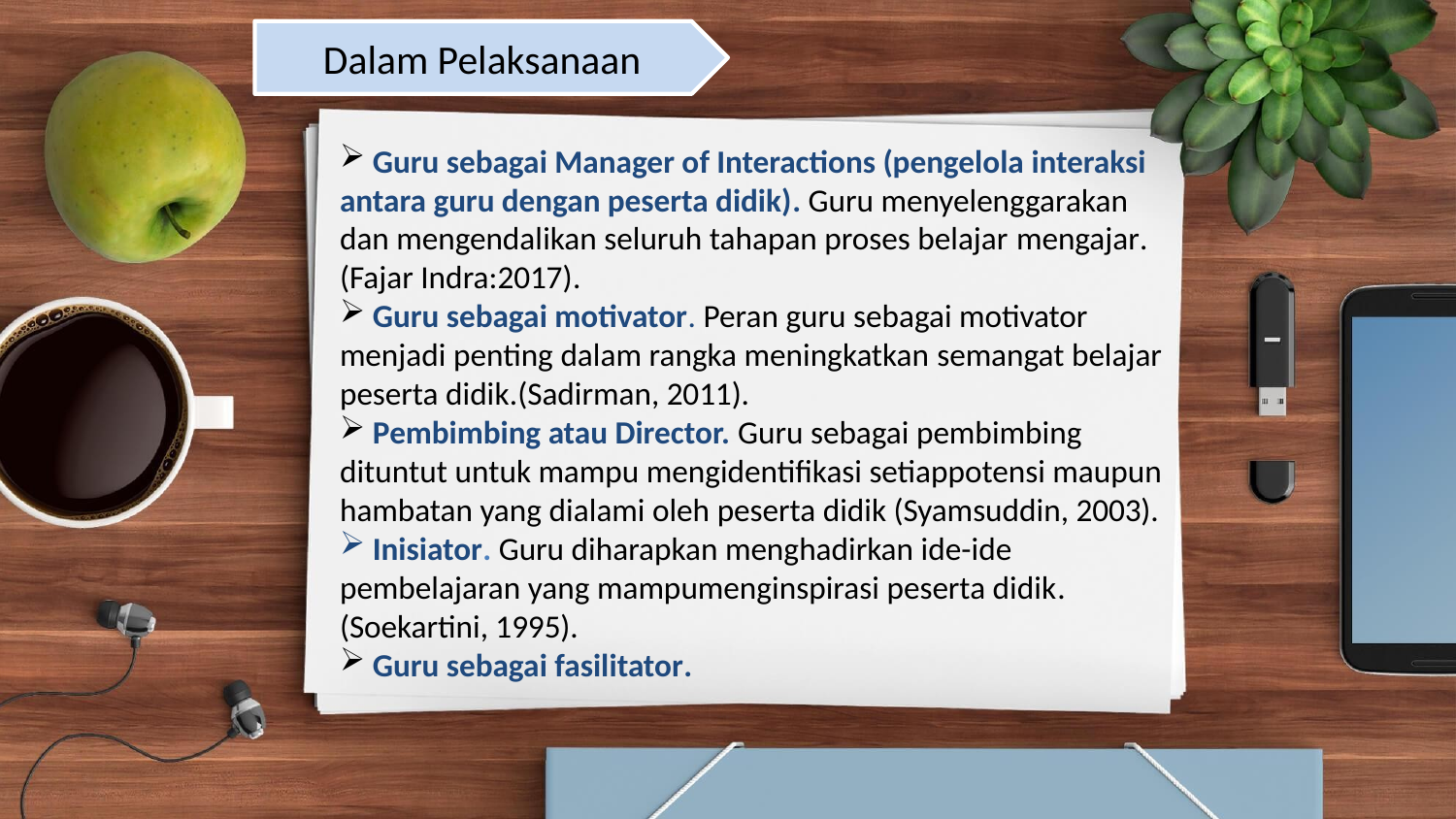

Dalam Pelaksanaan
 Guru sebagai Manager of Interactions (pengelola interaksi antara guru dengan peserta didik). Guru menyelenggarakan dan mengendalikan seluruh tahapan proses belajar mengajar. (Fajar Indra:2017).
 Guru sebagai motivator. Peran guru sebagai motivator menjadi penting dalam rangka meningkatkan semangat belajar peserta didik.(Sadirman, 2011).
 Pembimbing atau Director. Guru sebagai pembimbing dituntut untuk mampu mengidentifikasi setiappotensi maupun hambatan yang dialami oleh peserta didik (Syamsuddin, 2003).
 Inisiator. Guru diharapkan menghadirkan ide-ide pembelajaran yang mampumenginspirasi peserta didik. (Soekartini, 1995).
 Guru sebagai fasilitator.